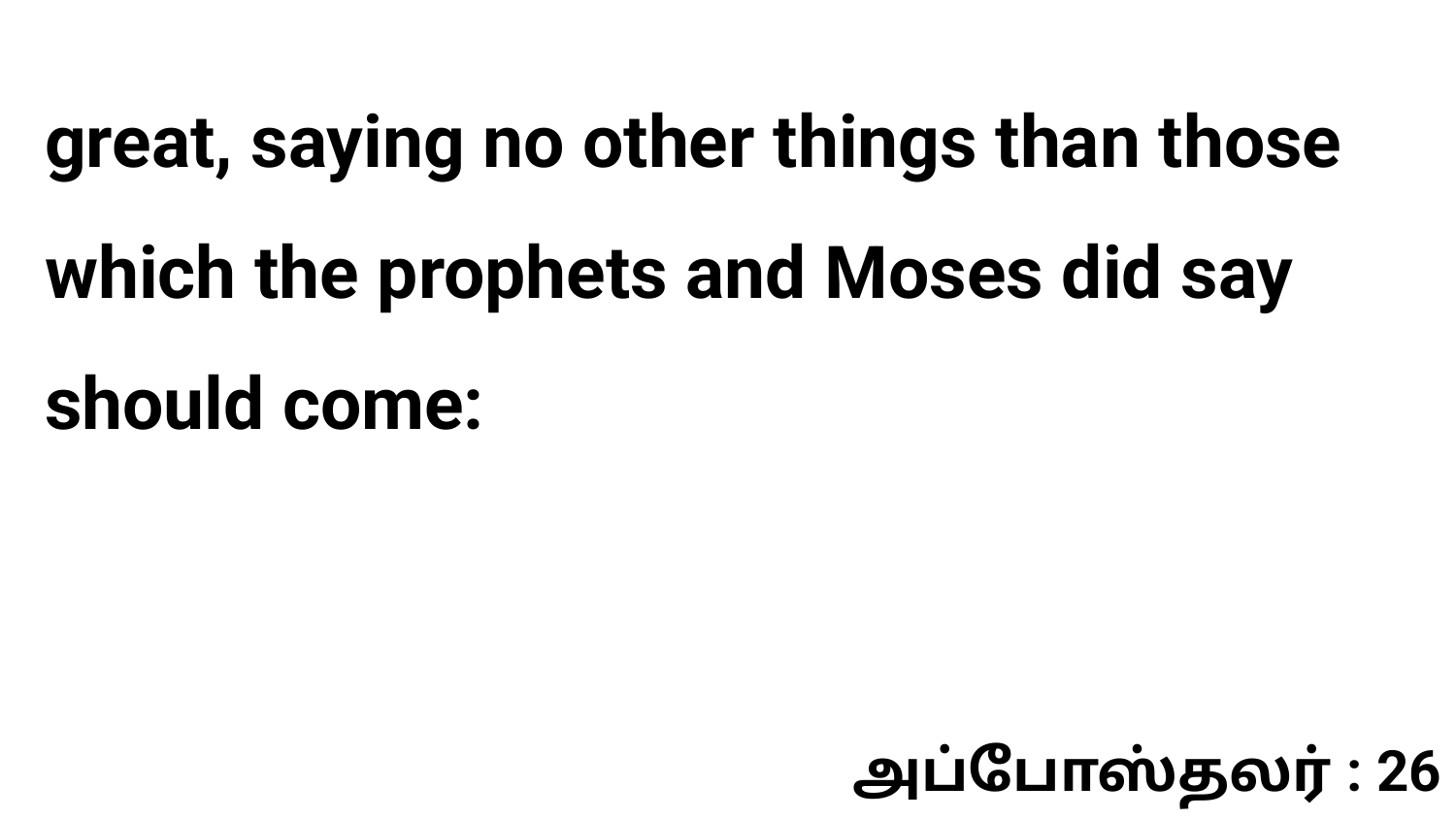

great, saying no other things than those which the prophets and Moses did say should come:
அப்போஸ்தலர் : 26